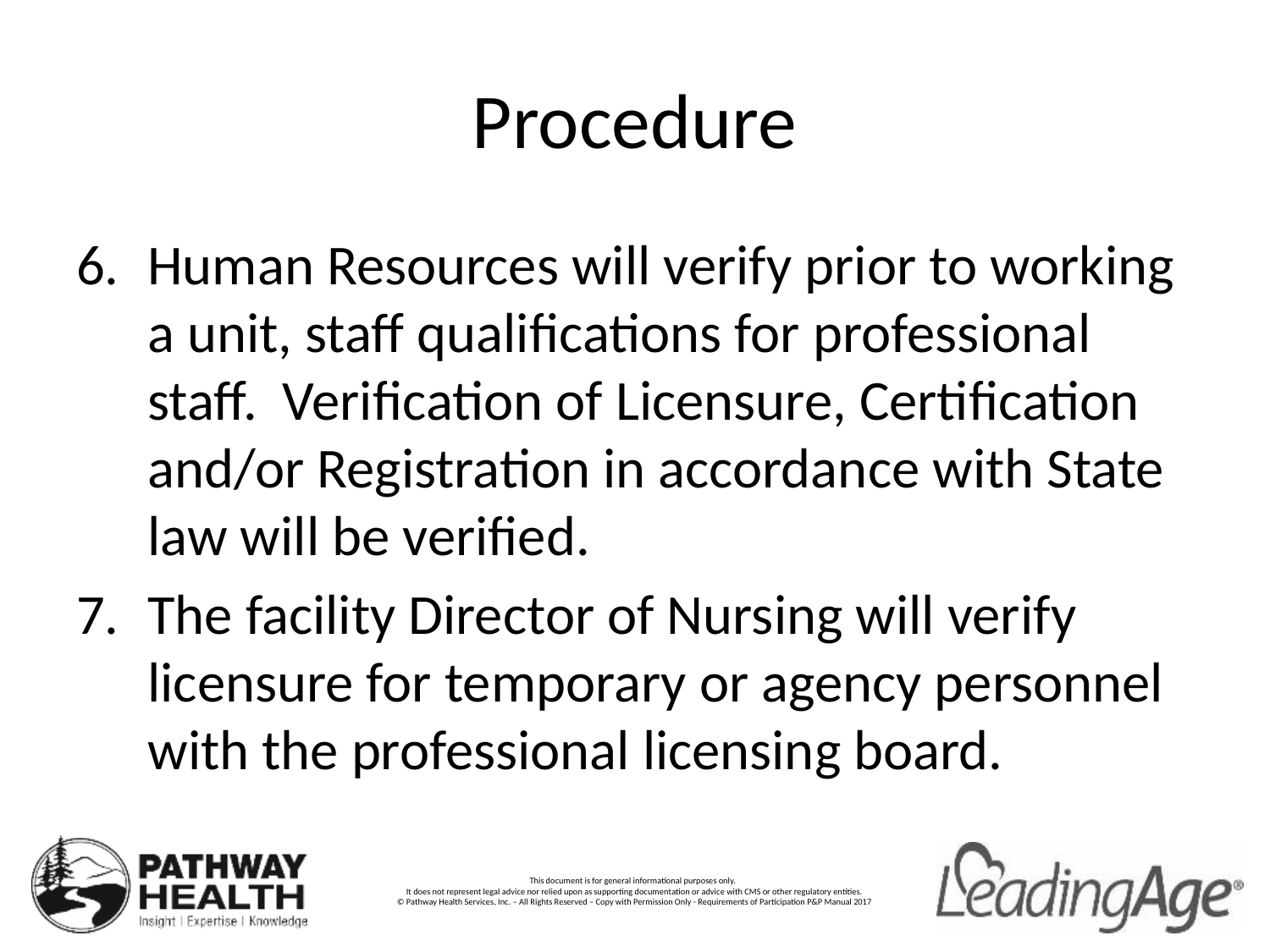

# Procedure
Human Resources will verify prior to working a unit, staff qualifications for professional staff.  Verification of Licensure, Certification and/or Registration in accordance with State law will be verified.
The facility Director of Nursing will verify licensure for temporary or agency personnel with the professional licensing board.